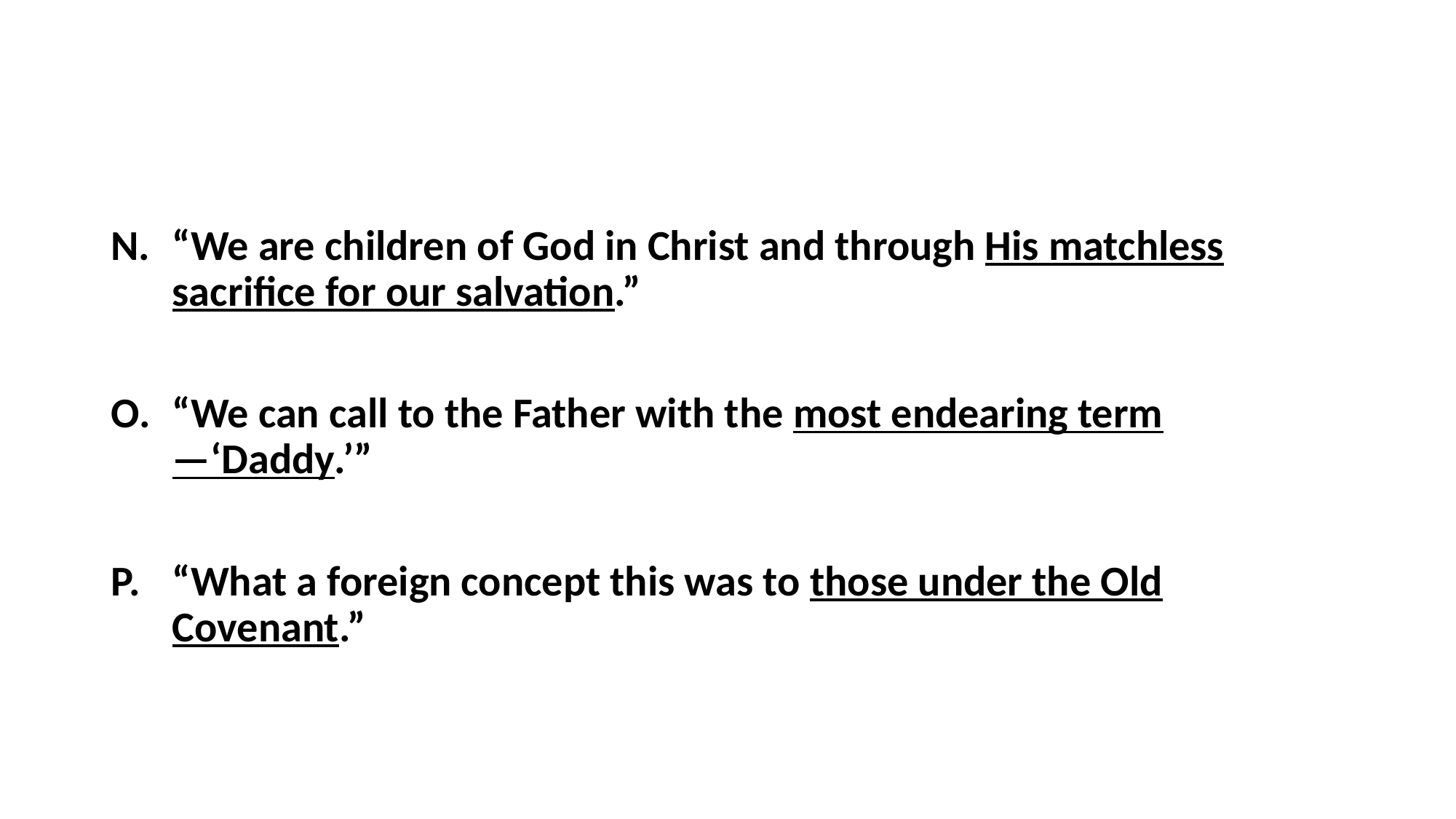

#
“We are children of God in Christ and through His matchless sacrifice for our salvation.”

“We can call to the Father with the most endearing term—‘Daddy.’”

“What a foreign concept this was to those under the Old Covenant.”